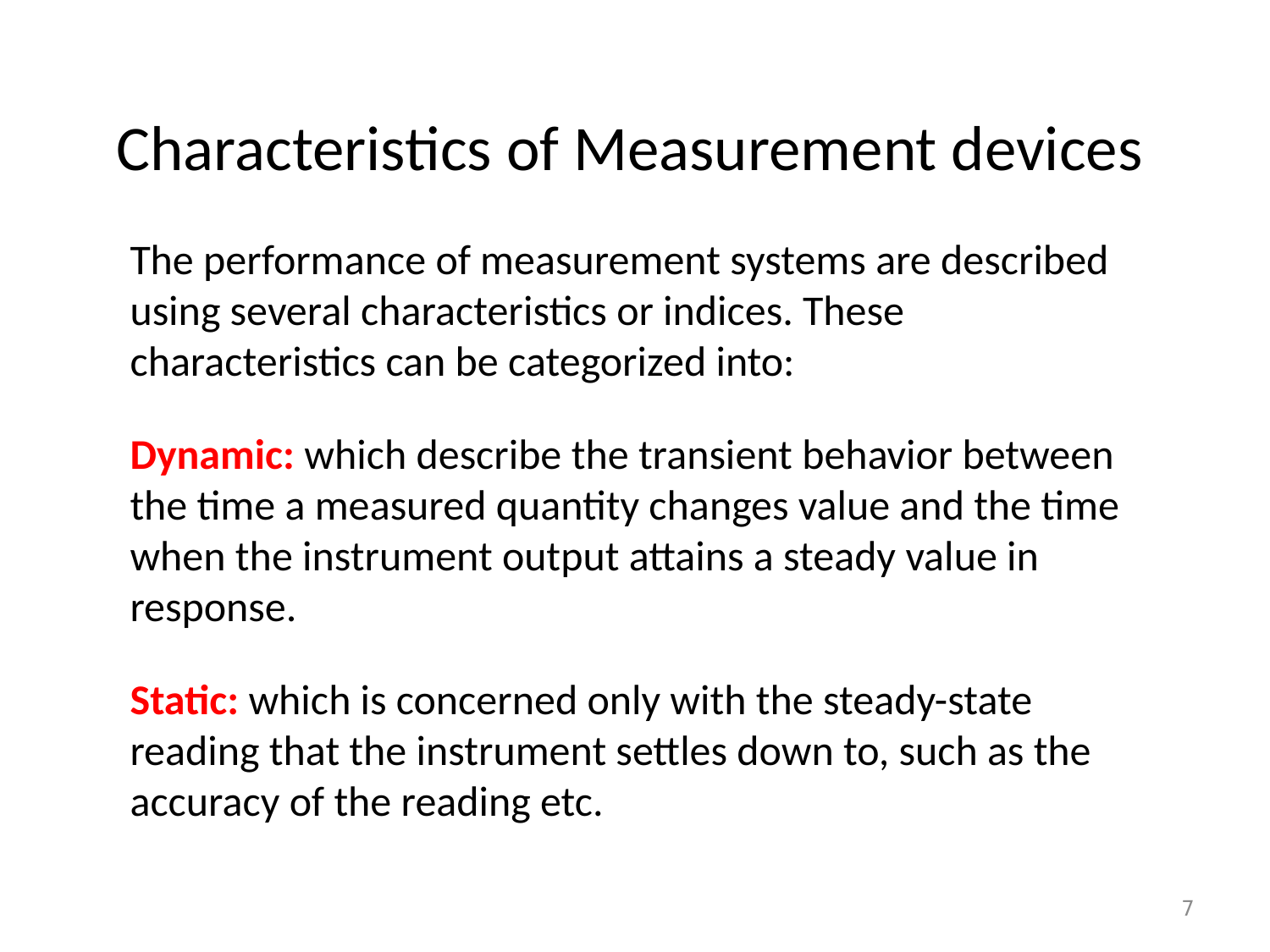

# Characteristics of Measurement devices
The performance of measurement systems are described using several characteristics or indices. These characteristics can be categorized into:
Dynamic: which describe the transient behavior between the time a measured quantity changes value and the time when the instrument output attains a steady value in response.
Static: which is concerned only with the steady-state reading that the instrument settles down to, such as the accuracy of the reading etc.

7